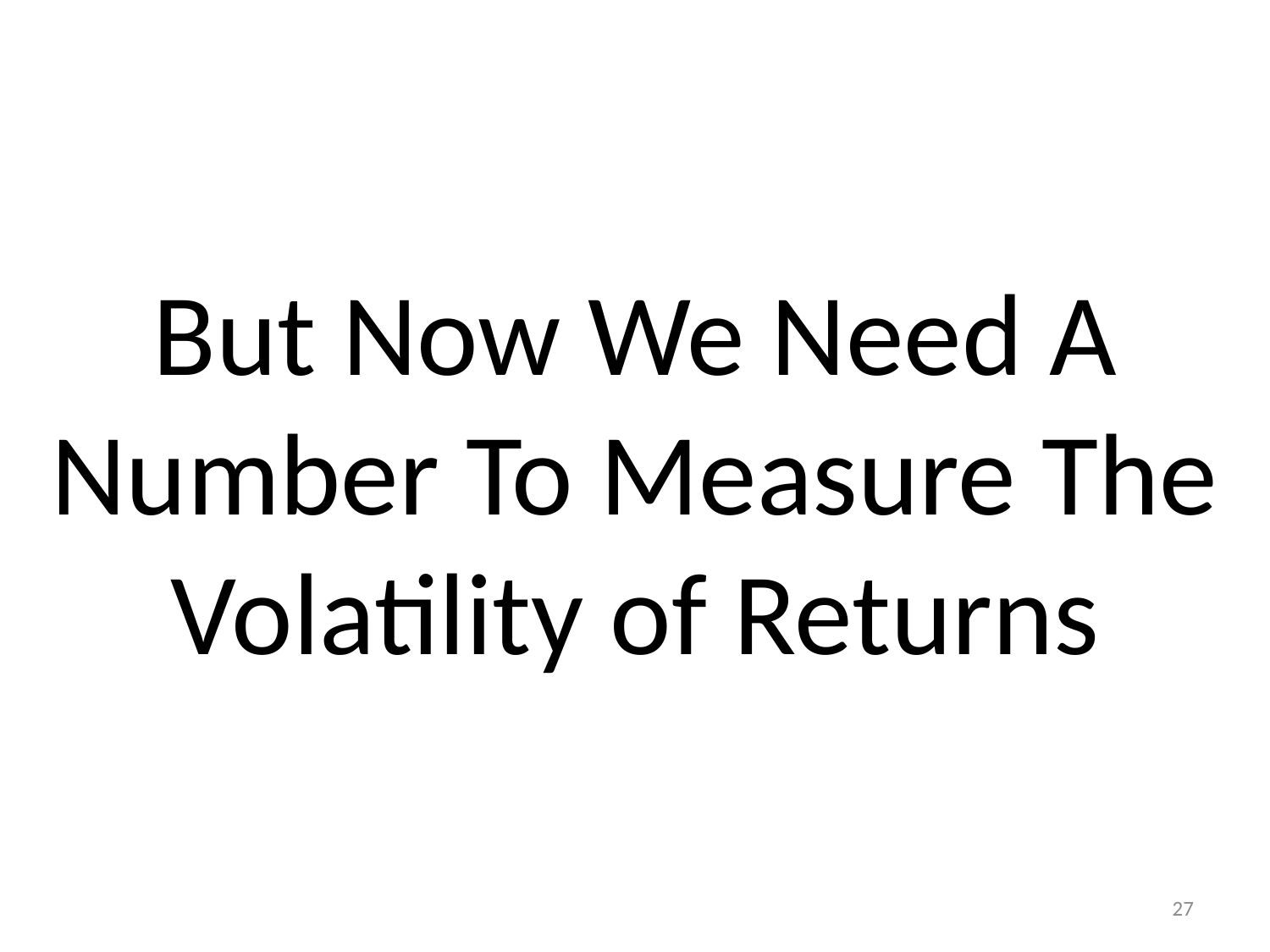

# But Now We Need A Number To Measure The Volatility of Returns
27